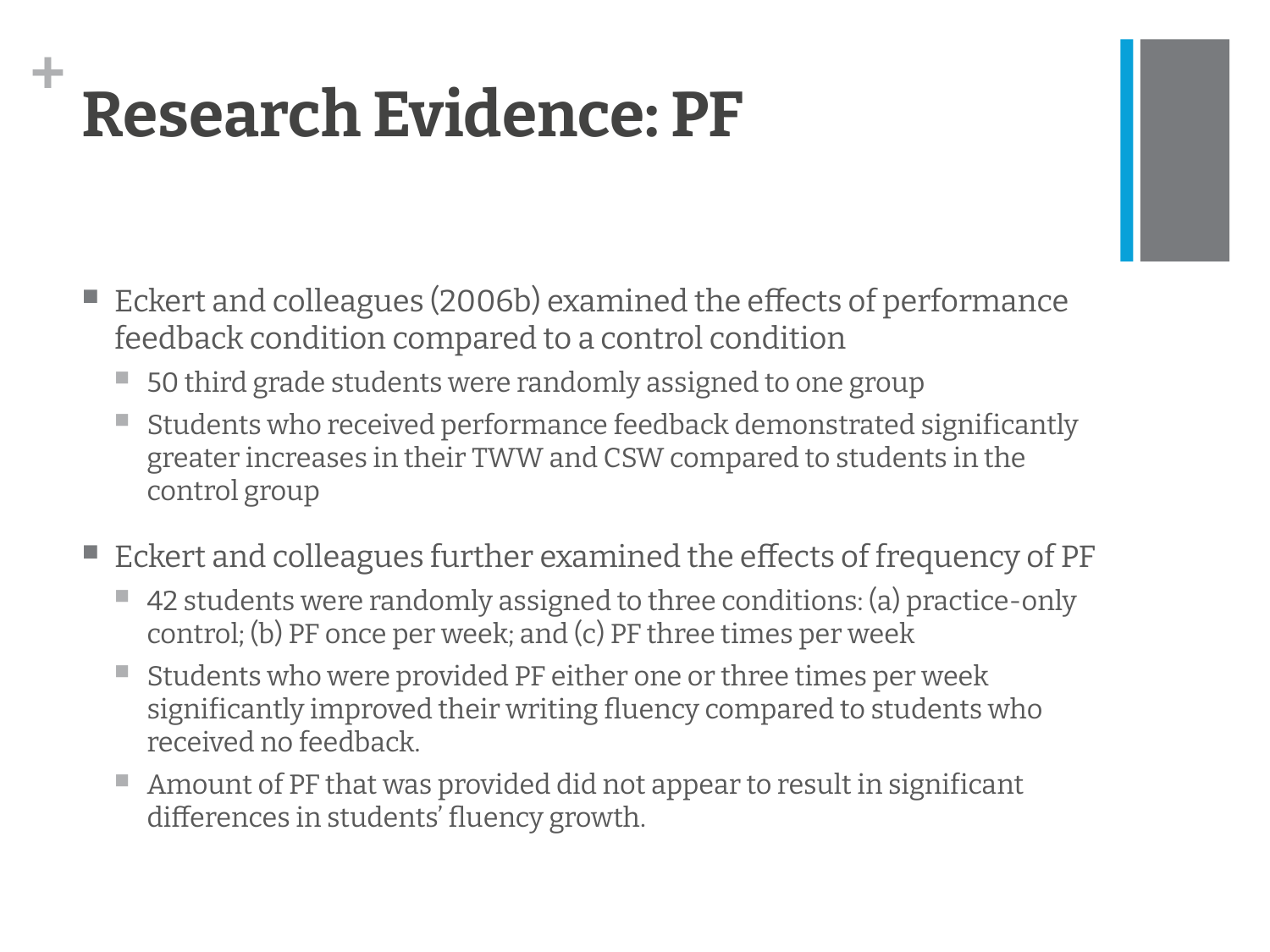

# Research Evidence: PF
Eckert and colleagues (2006b) examined the effects of performance feedback condition compared to a control condition
50 third grade students were randomly assigned to one group
Students who received performance feedback demonstrated significantly greater increases in their TWW and CSW compared to students in the control group
Eckert and colleagues further examined the effects of frequency of PF
42 students were randomly assigned to three conditions: (a) practice-only control; (b) PF once per week; and (c) PF three times per week
Students who were provided PF either one or three times per week significantly improved their writing fluency compared to students who received no feedback.
Amount of PF that was provided did not appear to result in significant differences in students’ fluency growth.